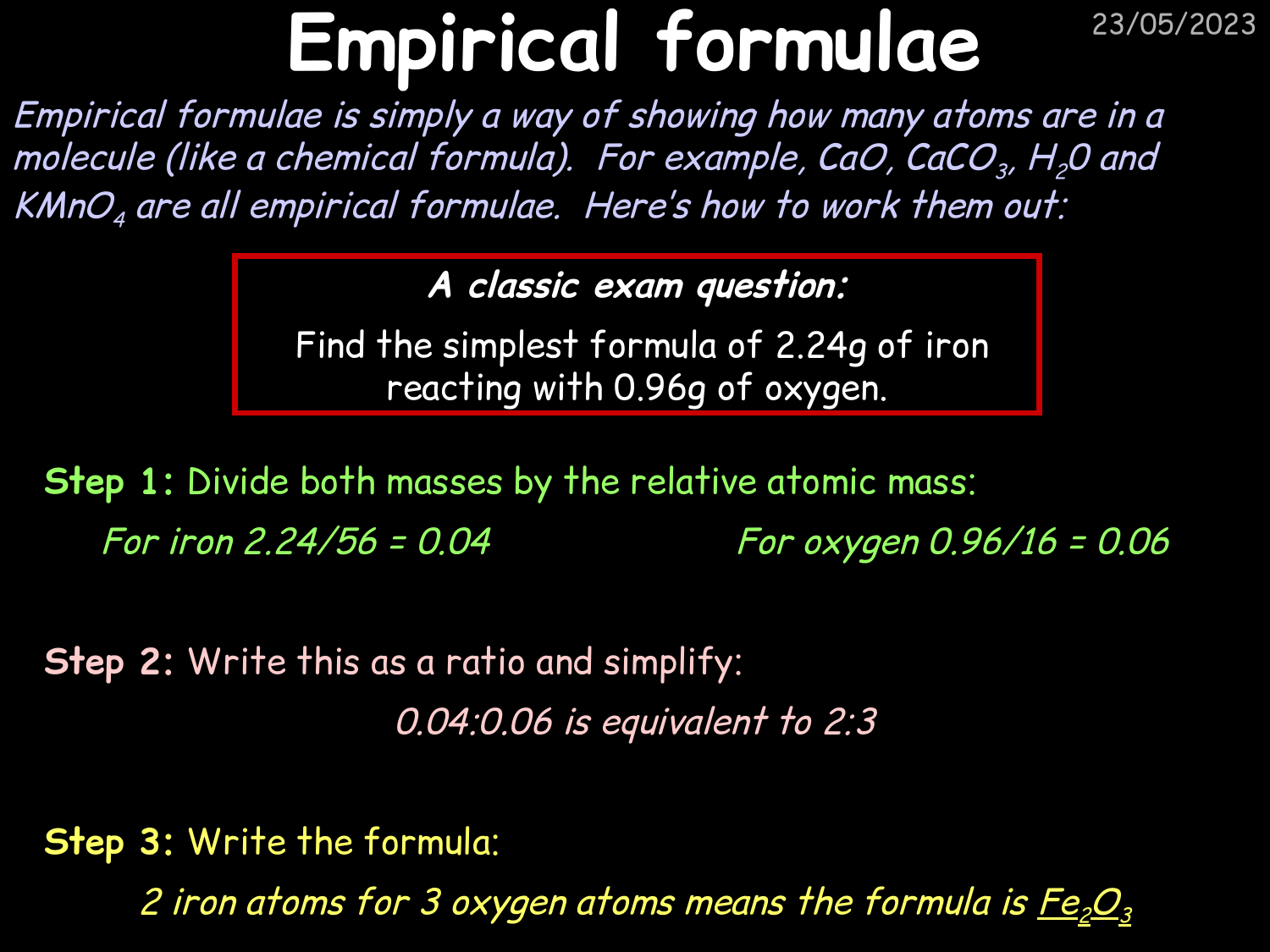

# Empirical formulae
23/05/2023
Empirical formulae is simply a way of showing how many atoms are in a molecule (like a chemical formula).  For example, CaO, CaCO3, H20 and KMnO4 are all empirical formulae.  Here’s how to work them out:
A classic exam question:
 Find the simplest formula of 2.24g of iron reacting with 0.96g of oxygen.
Step 1: Divide both masses by the relative atomic mass:
For iron 2.24/56 = 0.04		For oxygen 0.96/16 = 0.06

Step 2: Write this as a ratio and simplify:
0.04:0.06 is equivalent to 2:3

Step 3: Write the formula:
2 iron atoms for 3 oxygen atoms means the formula is Fe2O3